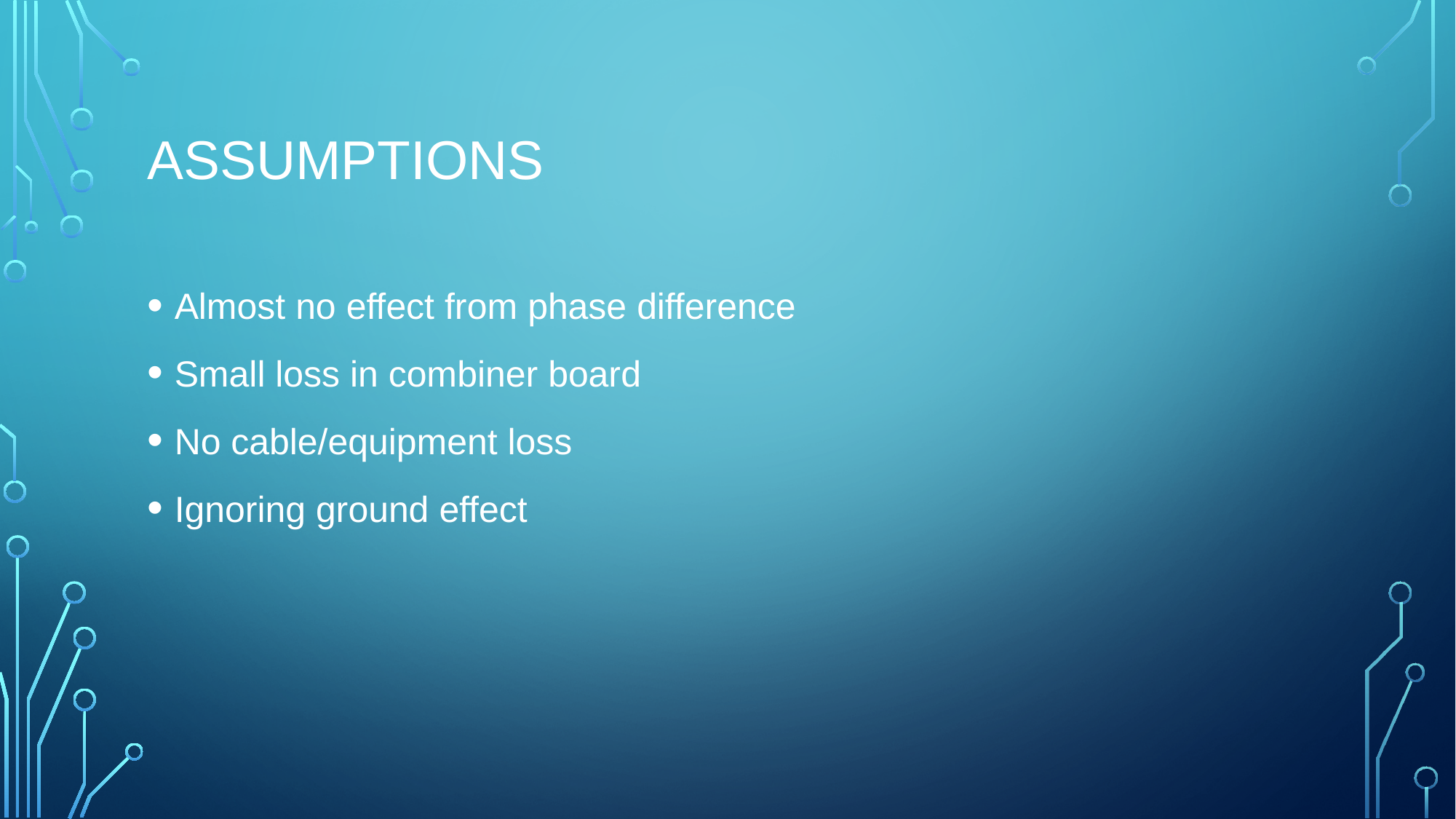

# Assumptions
Almost no effect from phase difference
Small loss in combiner board
No cable/equipment loss
Ignoring ground effect